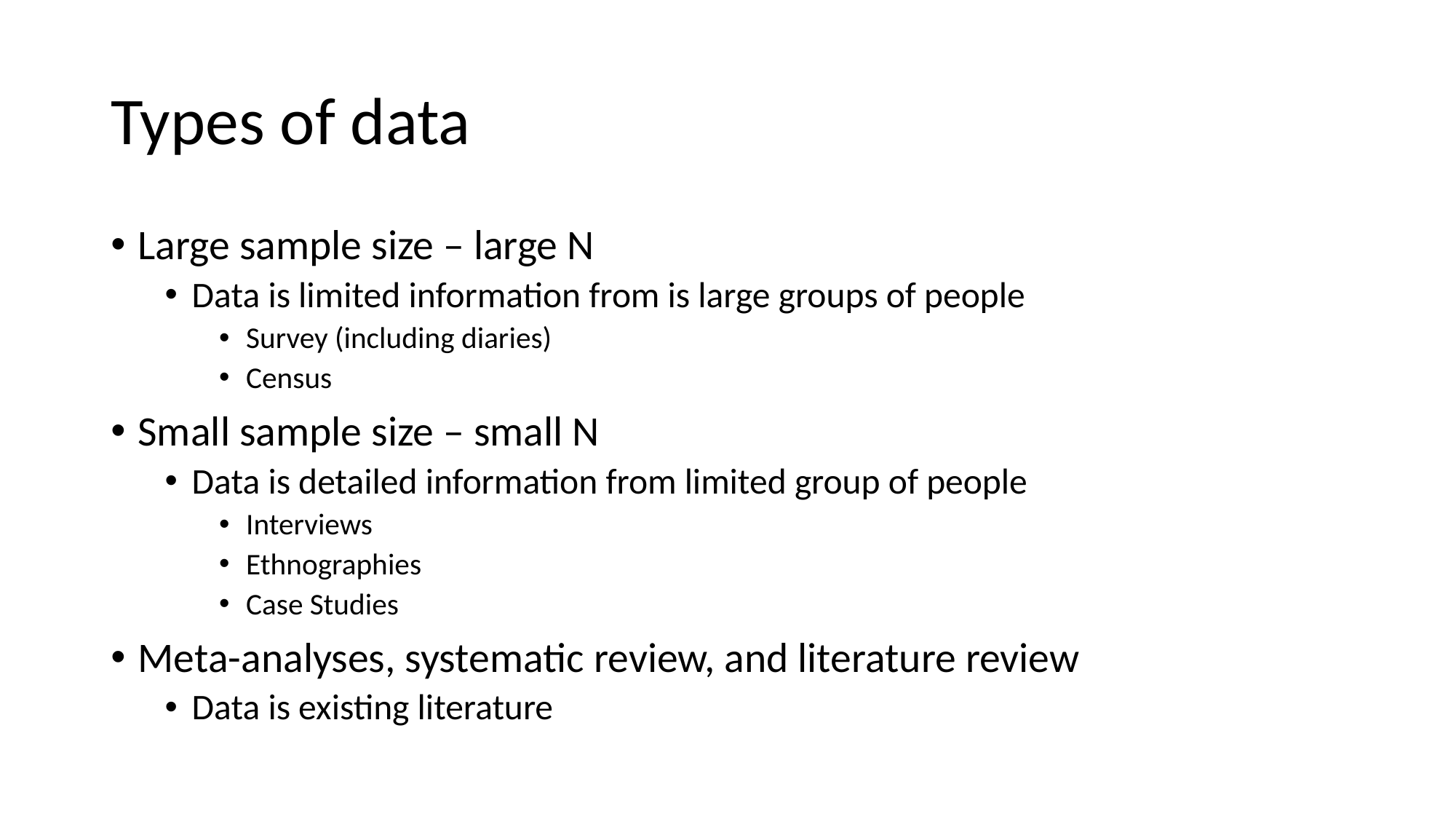

# Types of data
Large sample size – large N
Data is limited information from is large groups of people
Survey (including diaries)
Census
Small sample size – small N
Data is detailed information from limited group of people
Interviews
Ethnographies
Case Studies
Meta-analyses, systematic review, and literature review
Data is existing literature